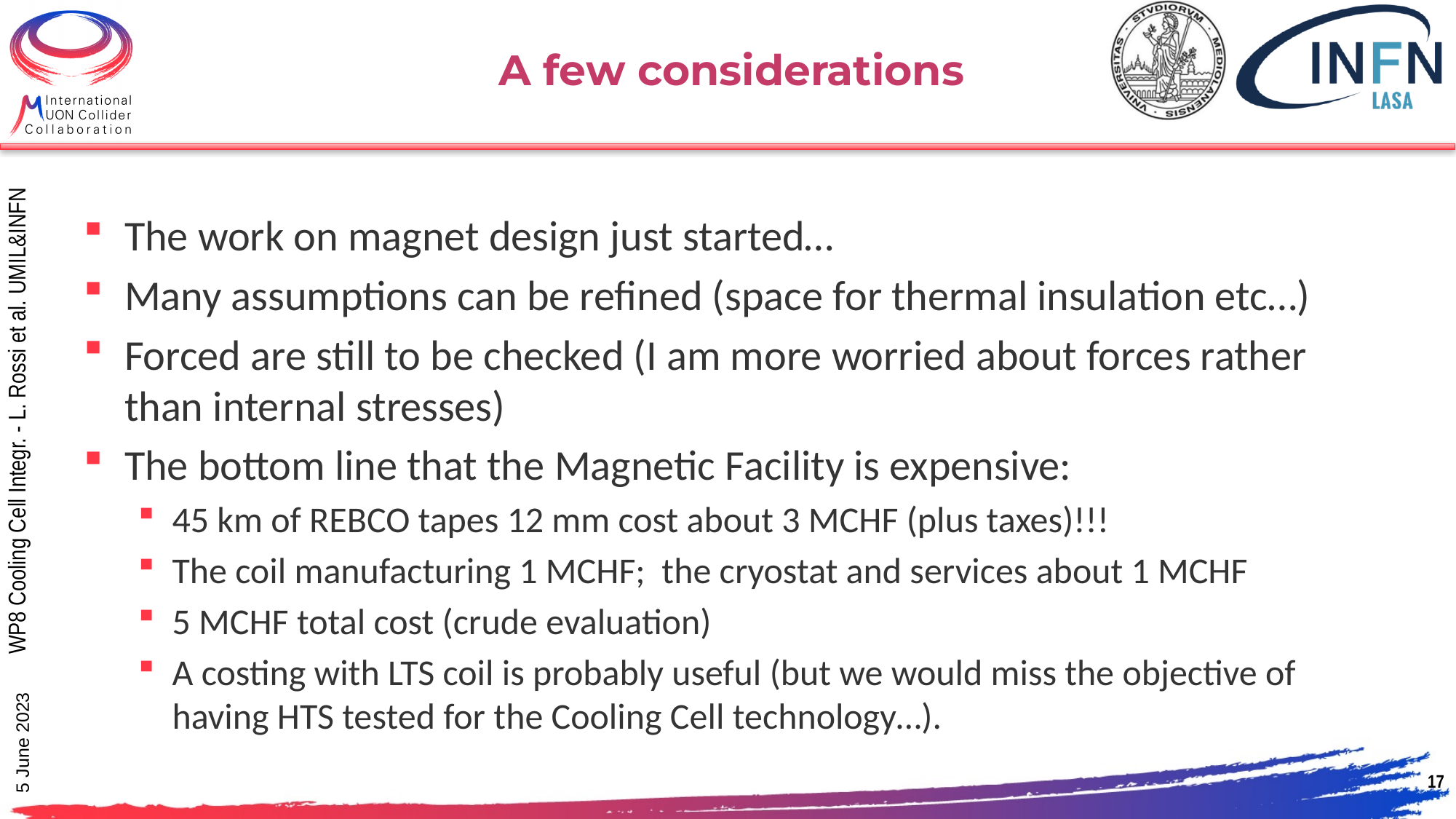

# A few considerations
The work on magnet design just started…
Many assumptions can be refined (space for thermal insulation etc…)
Forced are still to be checked (I am more worried about forces rather than internal stresses)
The bottom line that the Magnetic Facility is expensive:
45 km of REBCO tapes 12 mm cost about 3 MCHF (plus taxes)!!!
The coil manufacturing 1 MCHF;  the cryostat and services about 1 MCHF
5 MCHF total cost (crude evaluation)
A costing with LTS coil is probably useful (but we would miss the objective of having HTS tested for the Cooling Cell technology…).
WP8 Cooling Cell Integr. - L. Rossi et al. UMIL&INFN
5 June 2023
17